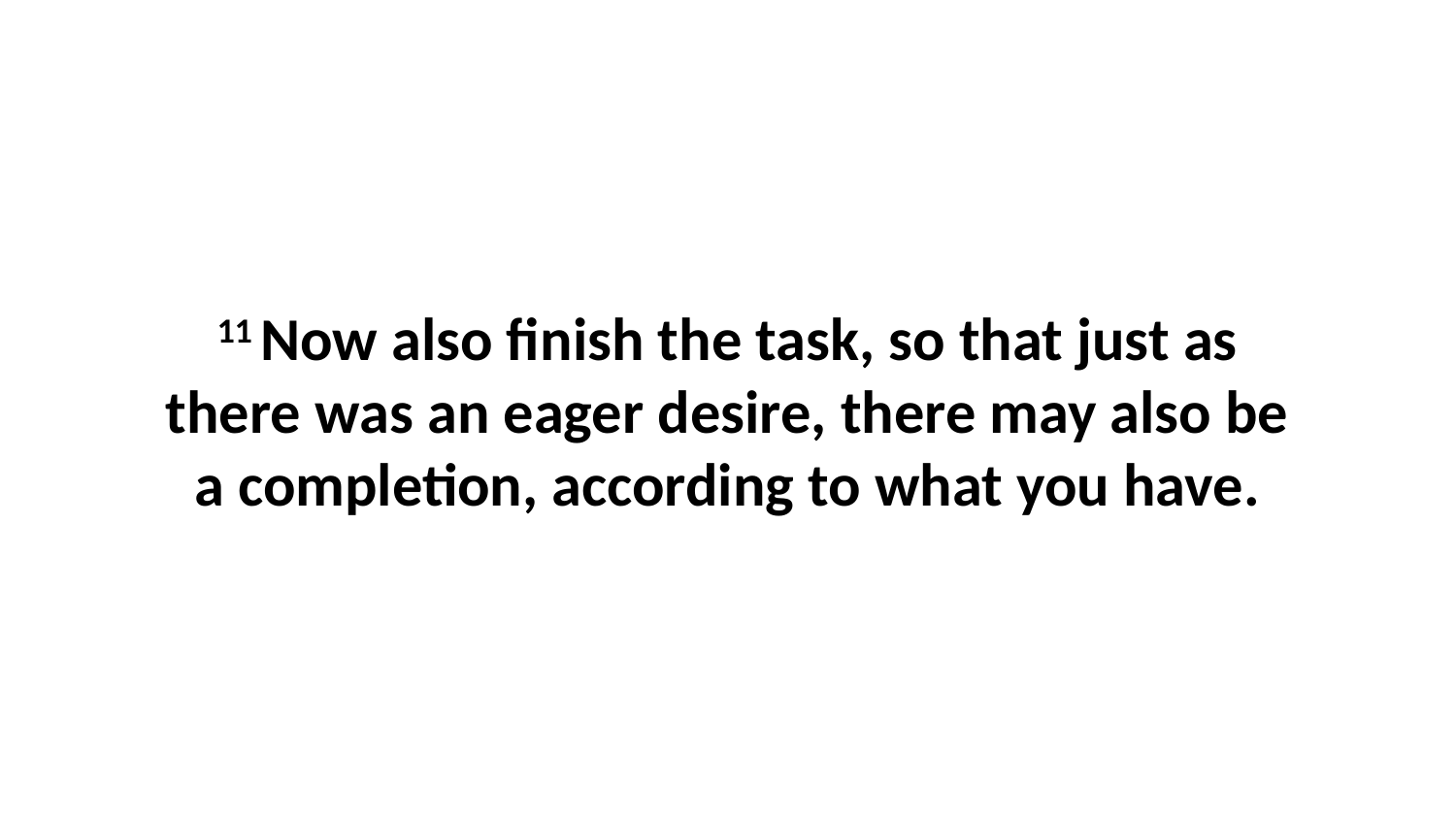

11 Now also finish the task, so that just as there was an eager desire, there may also be a completion, according to what you have.